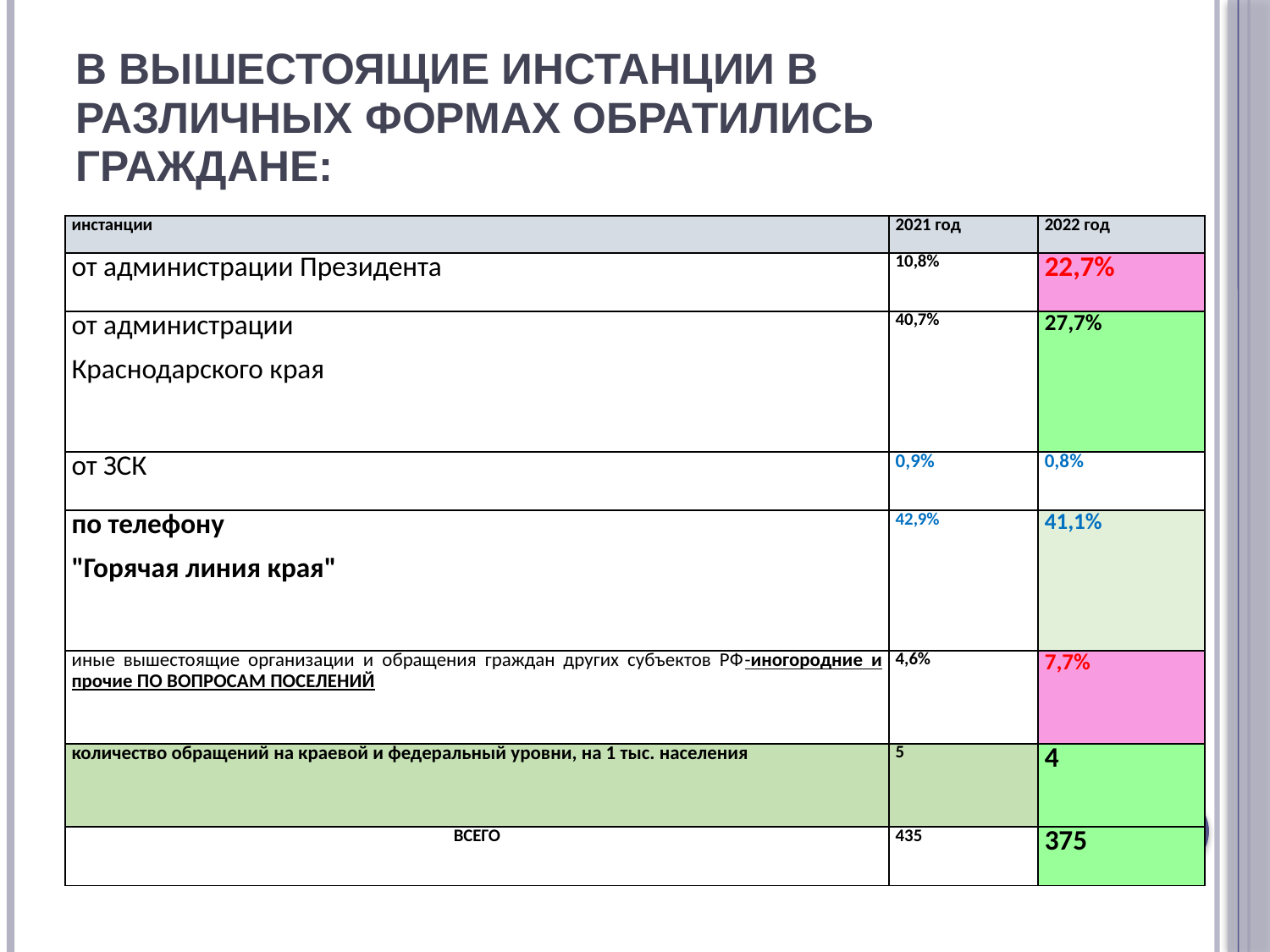

# В вышестоящие инстанции в различных формах обратились граждане:
| инстанции | 2021 год | 2022 год |
| --- | --- | --- |
| от администрации Президента | 10,8% | 22,7% |
| от администрации Краснодарского края | 40,7% | 27,7% |
| от ЗСК | 0,9% | 0,8% |
| по телефону "Горячая линия края" | 42,9% | 41,1% |
| иные вышестоящие организации и обращения граждан других субъектов РФ-иногородние и прочие ПО ВОПРОСАМ ПОСЕЛЕНИЙ | 4,6% | 7,7% |
| количество обращений на краевой и федеральный уровни, на 1 тыс. населения | 5 | 4 |
| ВСЕГО | 435 | 375 |